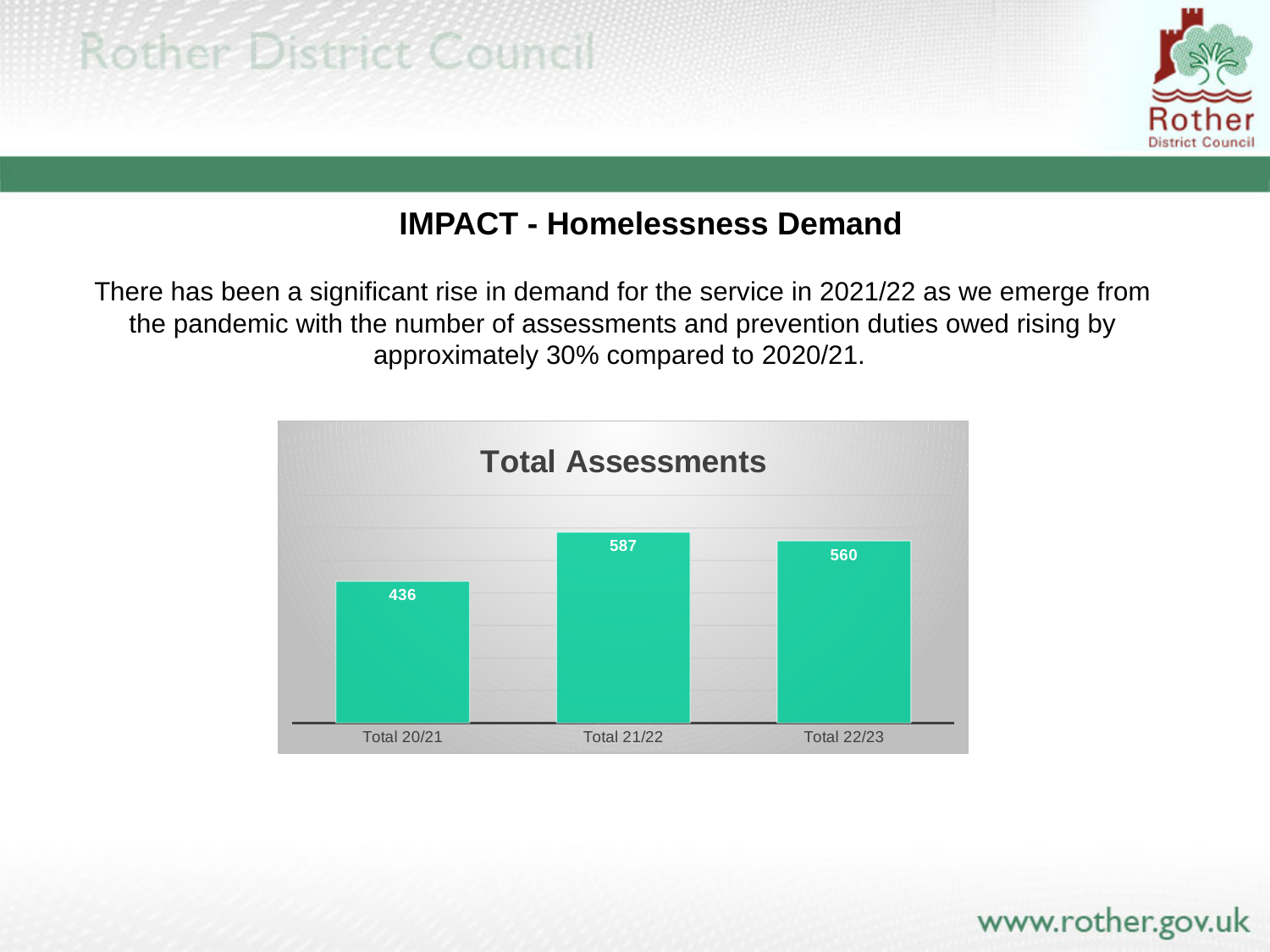

# IMPACT - Homelessness Demand
There has been a significant rise in demand for the service in 2021/22 as we emerge from the pandemic with the number of assessments and prevention duties owed rising by approximately 30% compared to 2020/21.

### Chart: Total Assessments

| Category |  |
|---|---|
| Total 20/21 | 436.0 |
| Total 21/22 | 587.0 |
| Total 22/23 | 560.0 |